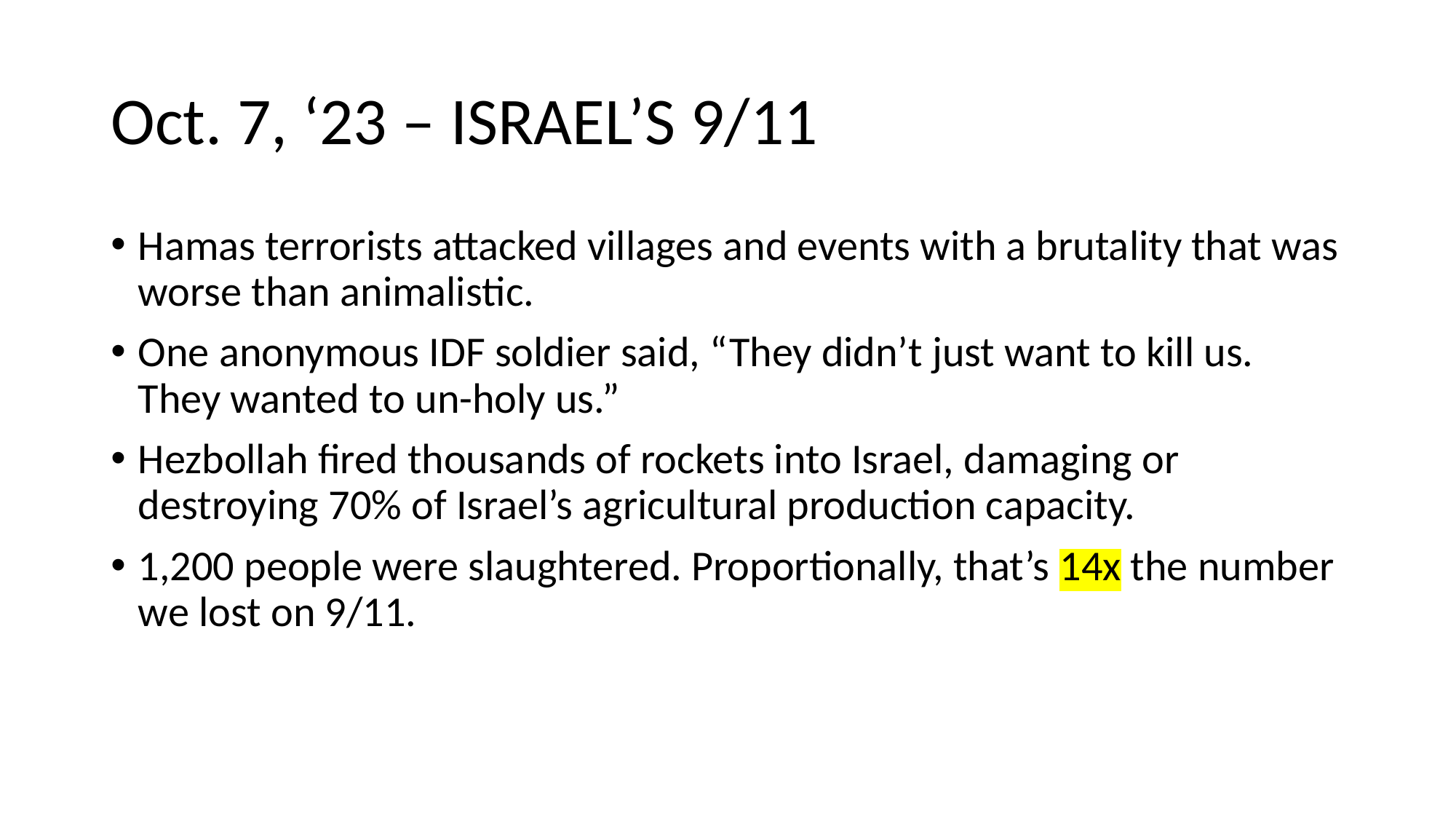

# Oct. 7, ‘23 – ISRAEL’S 9/11
Hamas terrorists attacked villages and events with a brutality that was worse than animalistic.
One anonymous IDF soldier said, “They didn’t just want to kill us. They wanted to un-holy us.”
Hezbollah fired thousands of rockets into Israel, damaging or destroying 70% of Israel’s agricultural production capacity.
1,200 people were slaughtered. Proportionally, that’s 14x the number we lost on 9/11.